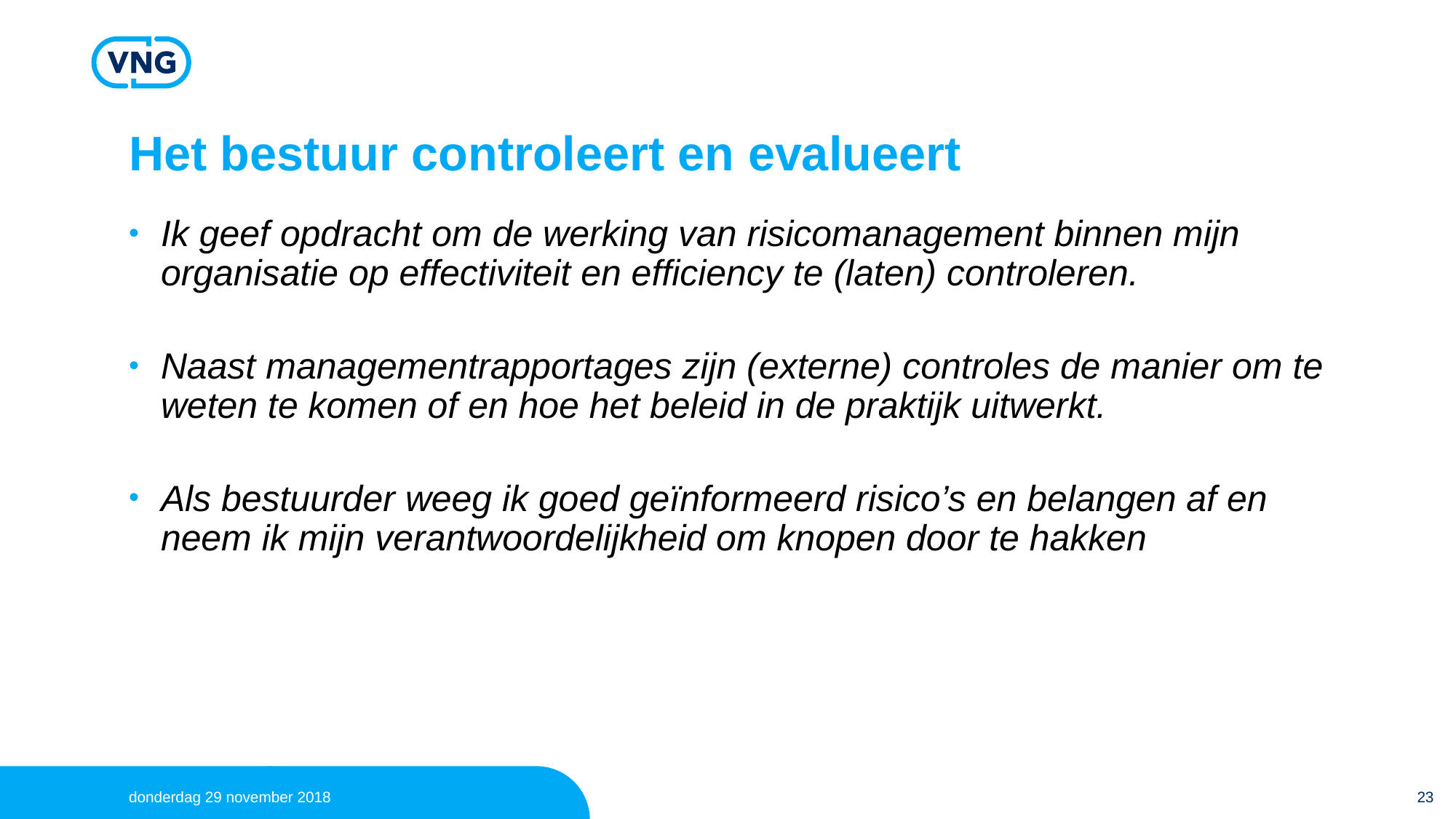

# Het bestuur controleert en evalueert
Ik geef opdracht om de werking van risicomanagement binnen mijn organisatie op effectiviteit en efficiency te (laten) controleren.

Naast managementrapportages zijn (externe) controles de manier om te weten te komen of en hoe het beleid in de praktijk uitwerkt.

Als bestuurder weeg ik goed geïnformeerd risico’s en belangen af en neem ik mijn verantwoordelijkheid om knopen door te hakken
donderdag 29 november 2018

23